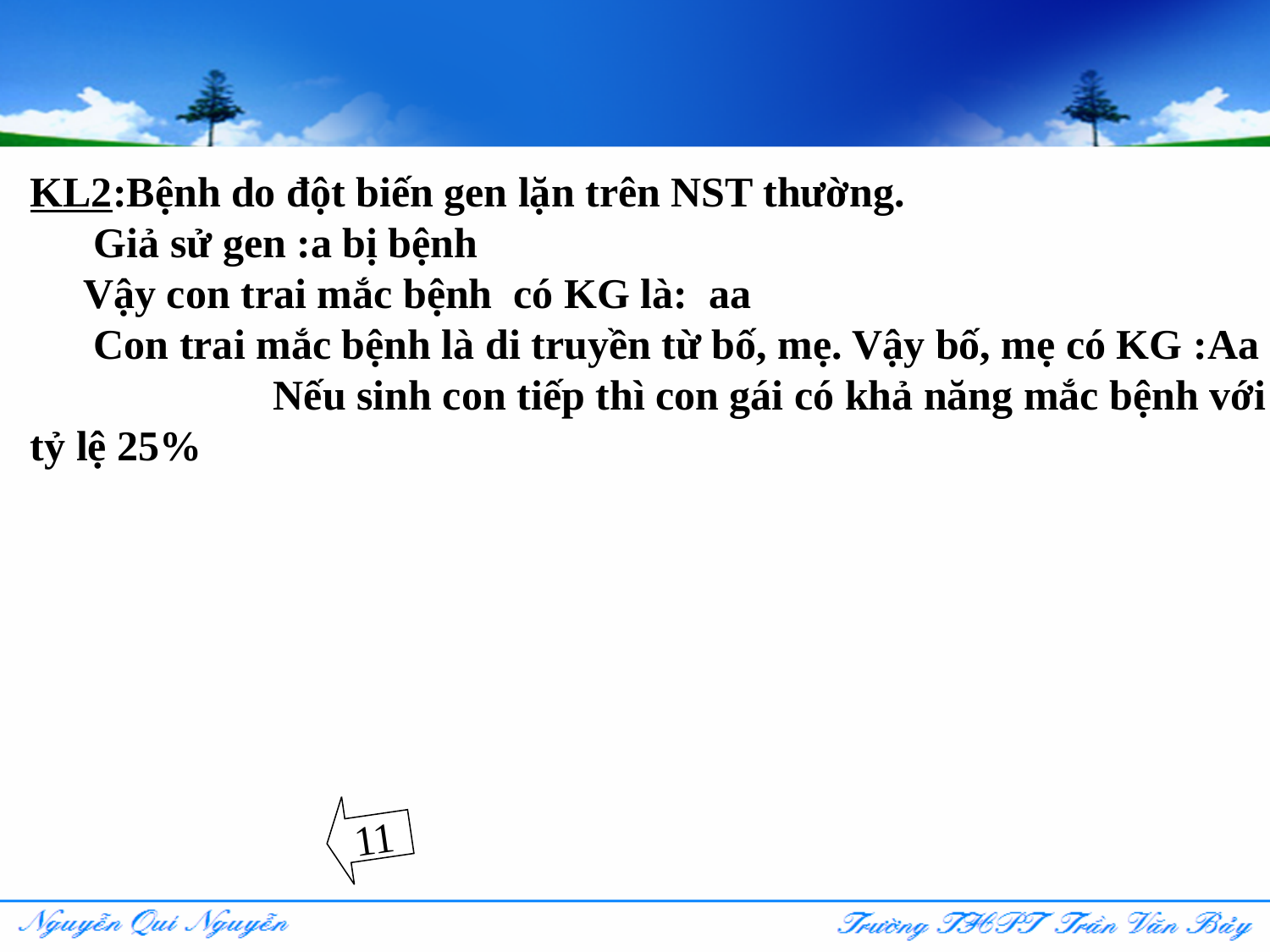

KL2:Bệnh do đột biến gen lặn trên NST thường.
      Giả sử gen :a bị bệnh
     Vậy con trai mắc bệnh  có KG là:  aa
      Con trai mắc bệnh là di truyền từ bố, mẹ. Vậy bố, mẹ có KG :Aa                          Nếu sinh con tiếp thì con gái có khả năng mắc bệnh với tỷ lệ 25%
11